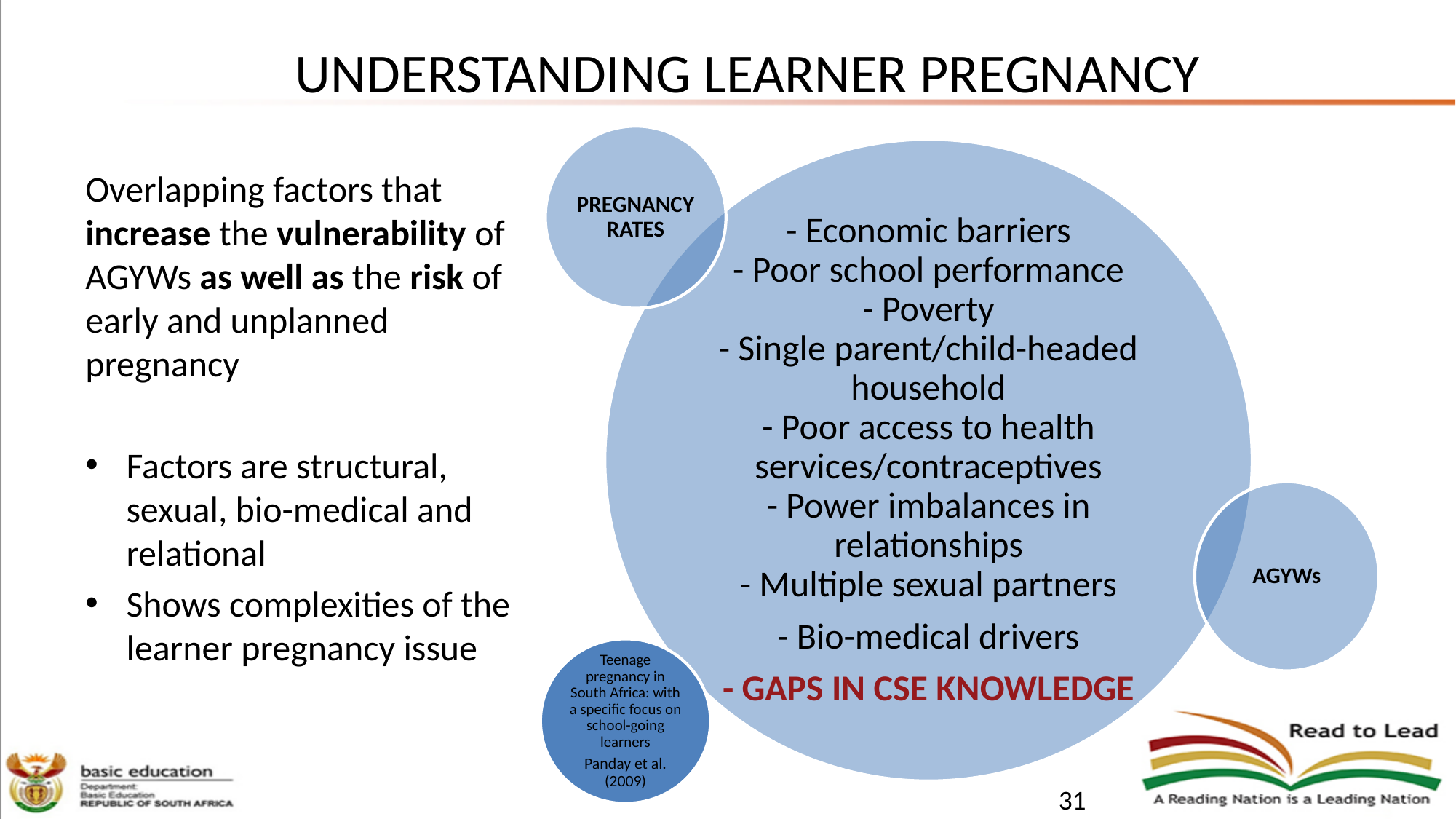

UNDERSTANDING LEARNER PREGNANCY
- Economic barriers
- Poor school performance
- Poverty
- Single parent/child-headed household
- Poor access to health services/contraceptives
- Power imbalances in relationships
- Multiple sexual partners
- Bio-medical drivers
- GAPS IN CSE KNOWLEDGE
AGYWs
PREGNANCY RATES
Overlapping factors that increase the vulnerability of AGYWs as well as the risk of early and unplanned pregnancy

Factors are structural, sexual, bio-medical and relational
Shows complexities of the learner pregnancy issue

Teenage pregnancy in South Africa: with a specific focus on school-going learners
Panday et al. (2009)
31